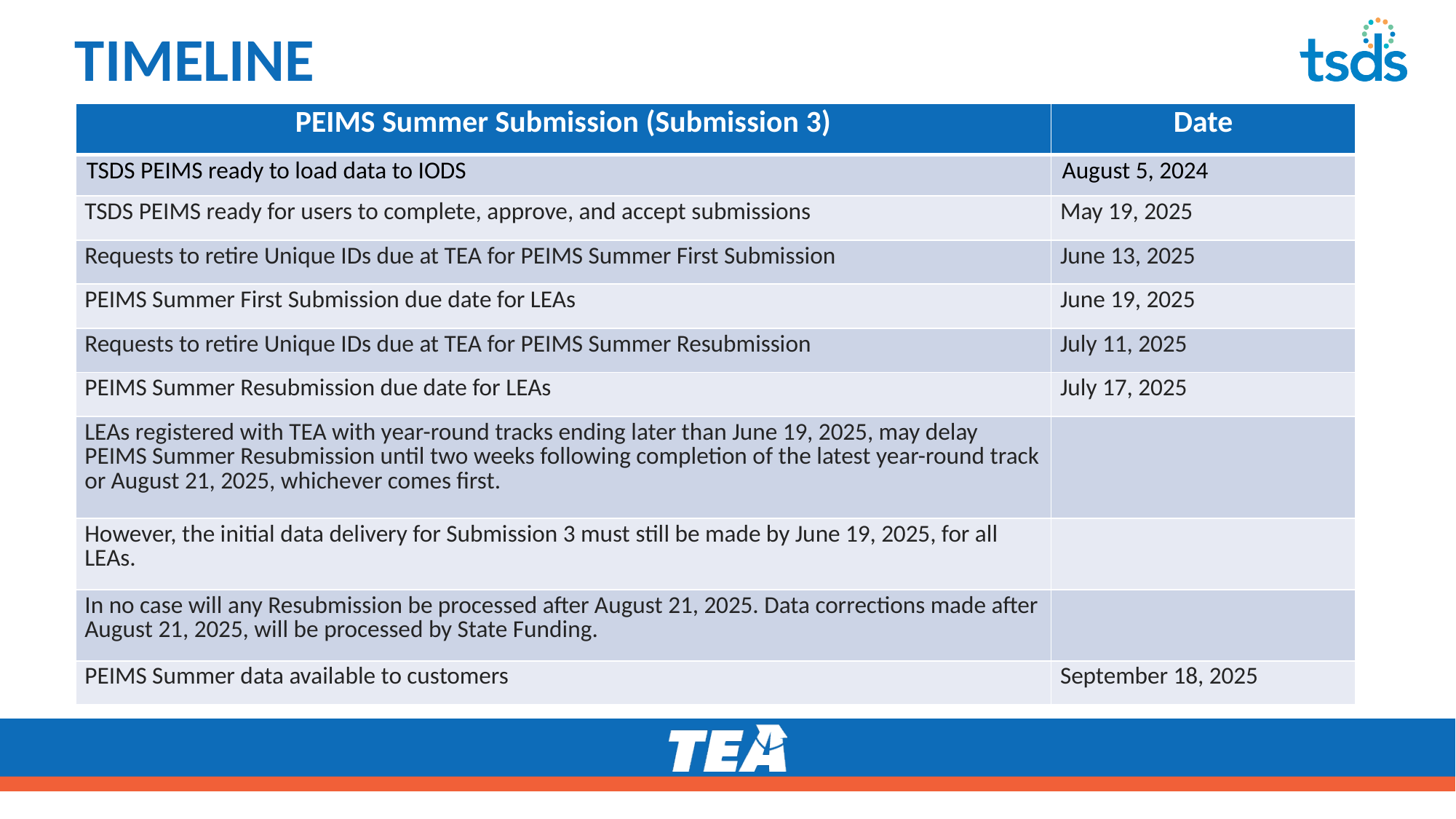

# TIMELINE
| PEIMS Summer Submission (Submission 3) | Date |
| --- | --- |
| TSDS PEIMS ready to load data to IODS | August 5, 2024 |
| TSDS PEIMS ready for users to complete, approve, and accept submissions | May 19, 2025 |
| Requests to retire Unique IDs due at TEA for PEIMS Summer First Submission | June 13, 2025 |
| PEIMS Summer First Submission due date for LEAs | June 19, 2025 |
| Requests to retire Unique IDs due at TEA for PEIMS Summer Resubmission | July 11, 2025 |
| PEIMS Summer Resubmission due date for LEAs | July 17, 2025 |
| LEAs registered with TEA with year-round tracks ending later than June 19, 2025, may delay PEIMS Summer Resubmission until two weeks following completion of the latest year-round track or August 21, 2025, whichever comes first. |  |
| However, the initial data delivery for Submission 3 must still be made by June 19, 2025, for all LEAs. |  |
| In no case will any Resubmission be processed after August 21, 2025. Data corrections made after August 21, 2025, will be processed by State Funding. |  |
| PEIMS Summer data available to customers | September 18, 2025 |